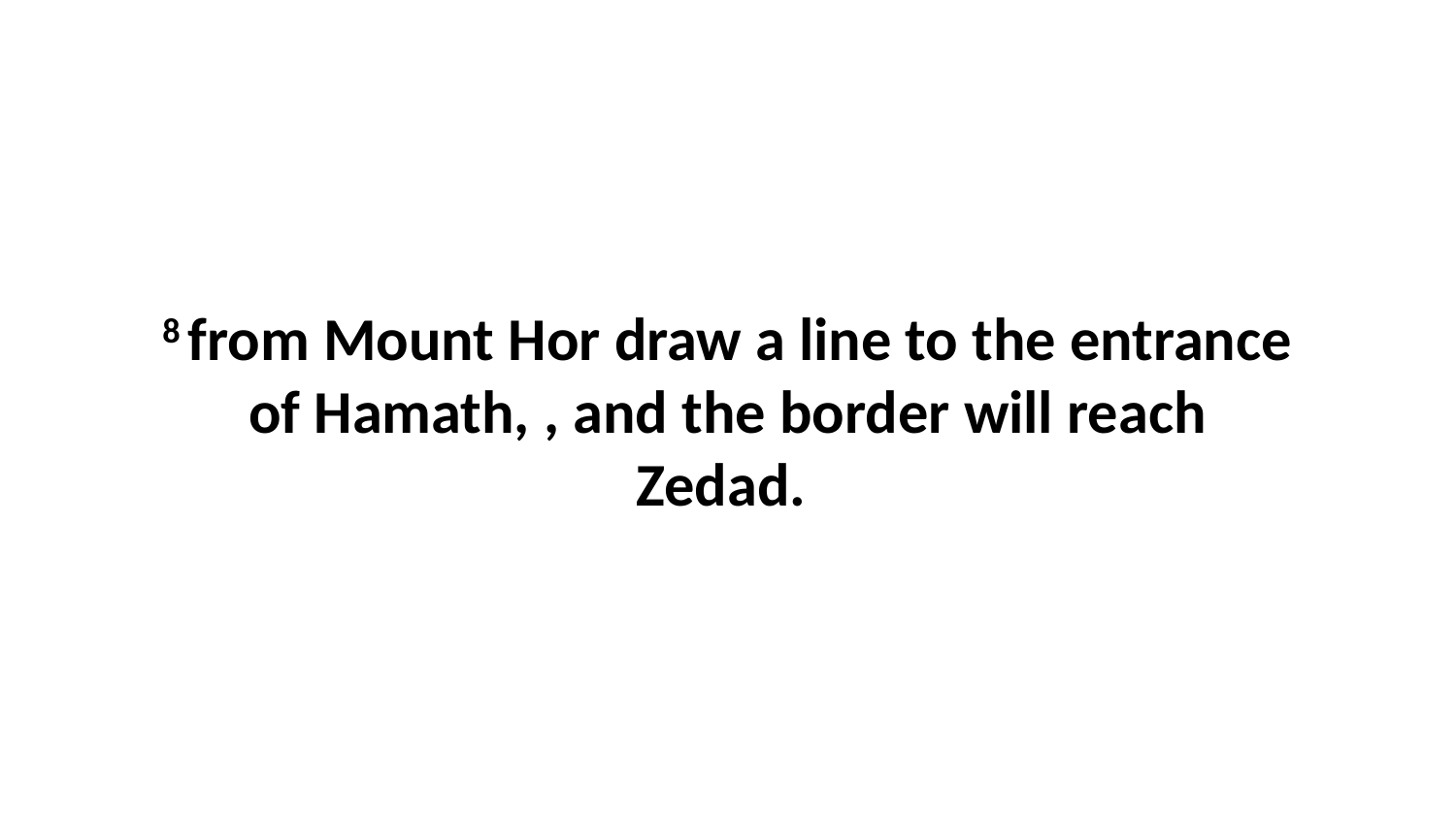

8 from Mount Hor draw a line to the entrance of Hamath, , and the border will reach Zedad.